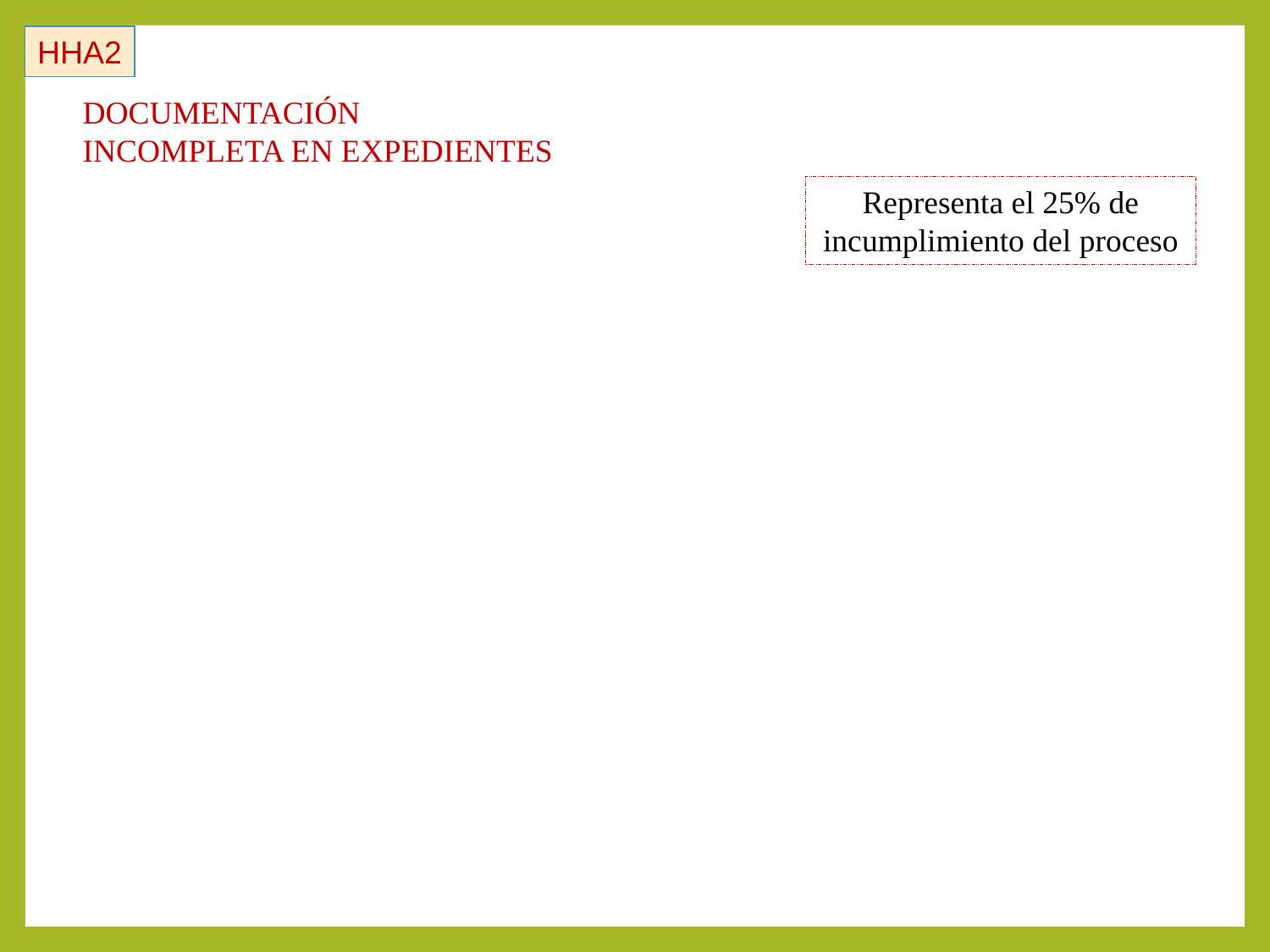

HHA2
DOCUMENTACIÓN
INCOMPLETA EN EXPEDIENTES
Representa el 25% de incumplimiento del proceso